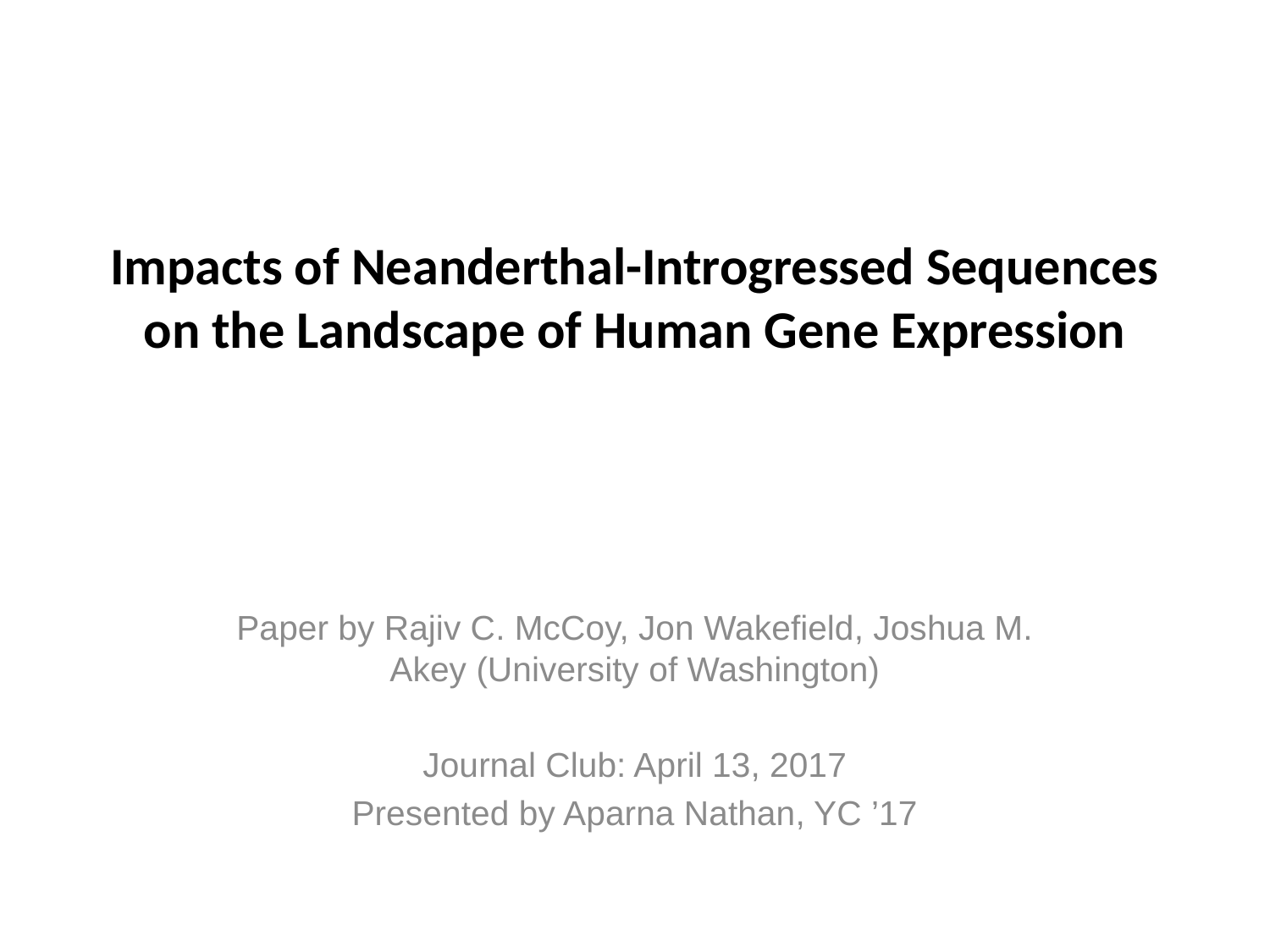

# Impacts of Neanderthal-Introgressed Sequences on the Landscape of Human Gene Expression
Paper by Rajiv C. McCoy, Jon Wakefield, Joshua M. Akey (University of Washington)

Journal Club: April 13, 2017
Presented by Aparna Nathan, YC ’17